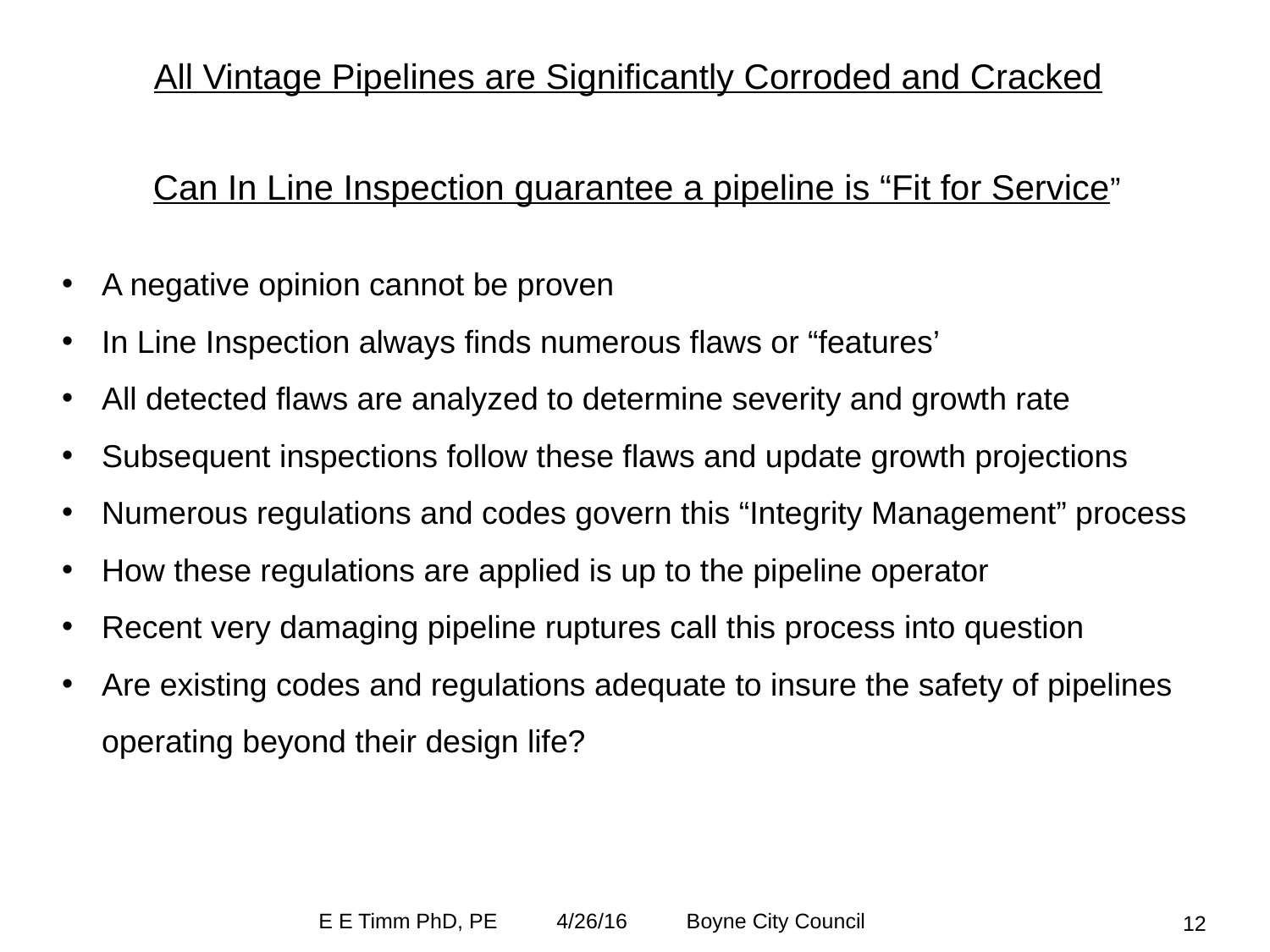

All Vintage Pipelines are Significantly Corroded and Cracked
Can In Line Inspection guarantee a pipeline is “Fit for Service”

A negative opinion cannot be proven
In Line Inspection always finds numerous flaws or “features’
All detected flaws are analyzed to determine severity and growth rate
Subsequent inspections follow these flaws and update growth projections
Numerous regulations and codes govern this “Integrity Management” process
How these regulations are applied is up to the pipeline operator
Recent very damaging pipeline ruptures call this process into question
Are existing codes and regulations adequate to insure the safety of pipelines   operating beyond their design life?

E E Timm PhD, PE          4/26/16          Boyne City Council
12